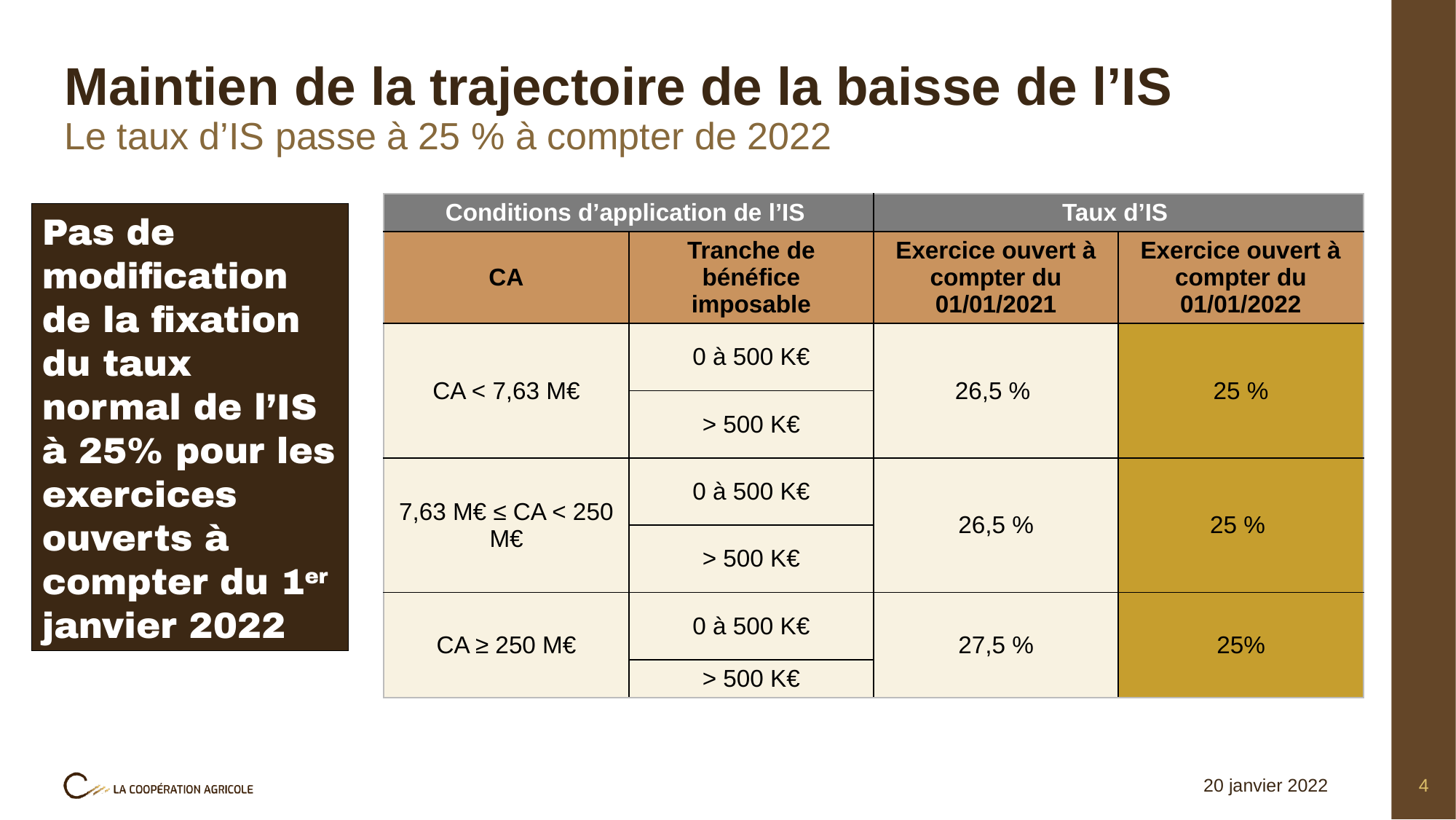

# Maintien de la trajectoire de la baisse de l’IS
Le taux d’IS passe à 25 % à compter de 2022
| Conditions d’application de l’IS |  | Taux d’IS |  |
| --- | --- | --- | --- |
| CA | Tranche de bénéfice imposable | Exercice ouvert à compter du 01/01/2021 | Exercice ouvert à compter du 01/01/2022 |
| CA < 7,63 M€ | 0 à 500 K€ | 26,5 % | 25 % |
|  | > 500 K€ |  |  |
| 7,63 M€ ≤ CA < 250 M€ | 0 à 500 K€ | 26,5 % | 25 % |
|  | > 500 K€ |  |  |
| CA ≥ 250 M€ | 0 à 500 K€ | 27,5 % | 25% |
|  | > 500 K€ |  |  |
Pas de modification de la fixation du taux normal de l’IS à 25% pour les exercices ouverts à compter du 1er janvier 2022
20 janvier 2022
4
Titre de la présentation